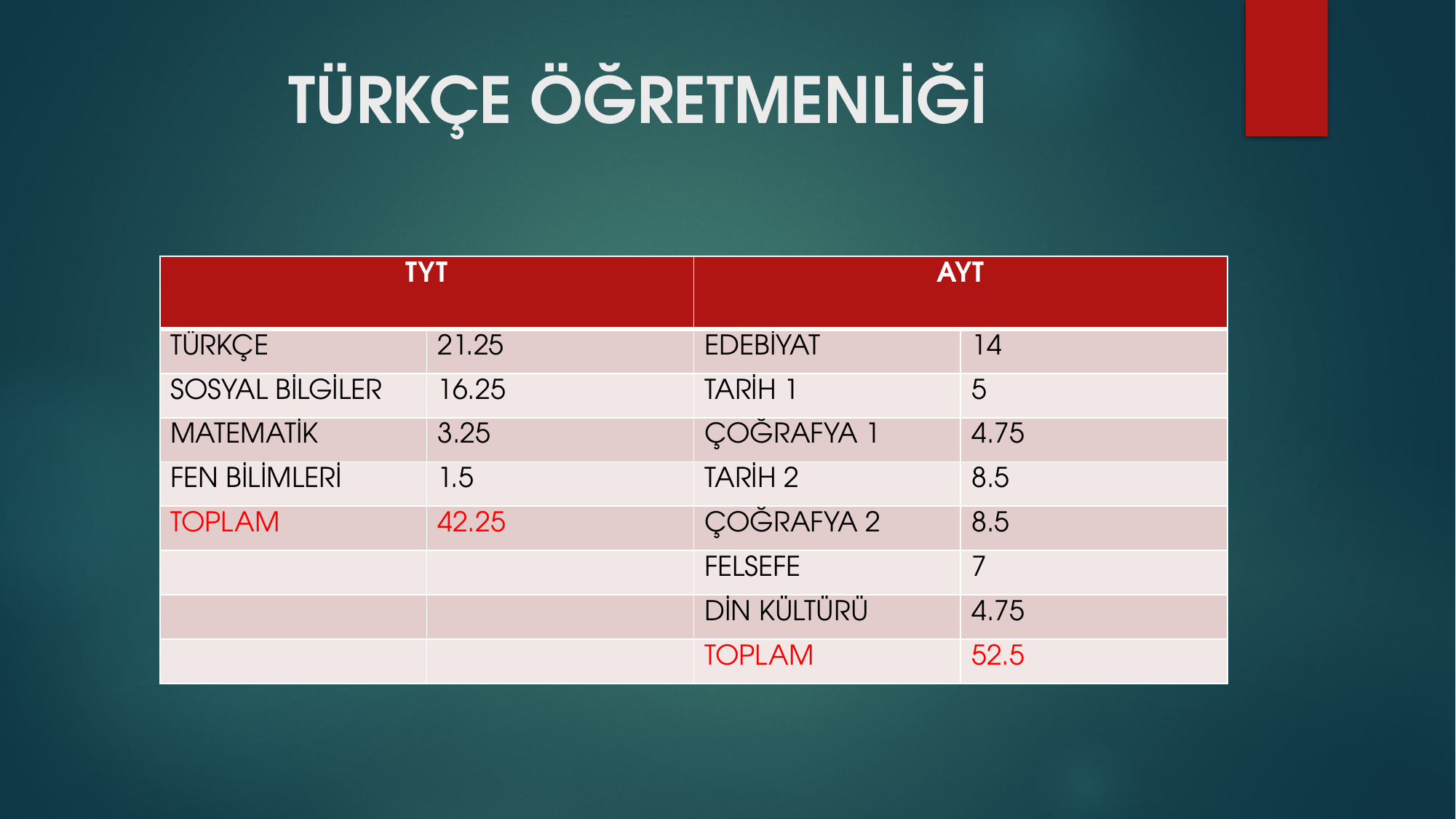

# TÜRKÇE ÖĞRETMENLİĞİ
| TYT |  | AYT |  |
| --- | --- | --- | --- |
| TÜRKÇE | 21.25 | EDEBİYAT | 14 |
| SOSYAL BİLGİLER | 16.25 | TARİH 1 | 5 |
| MATEMATİK | 3.25 | ÇOĞRAFYA 1 | 4.75 |
| FEN BİLİMLERİ | 1.5 | TARİH 2 | 8.5 |
| TOPLAM | 42.25 | ÇOĞRAFYA 2 | 8.5 |
|  |  | FELSEFE | 7 |
|  |  | DİN KÜLTÜRÜ | 4.75 |
|  |  | TOPLAM | 52.5 |